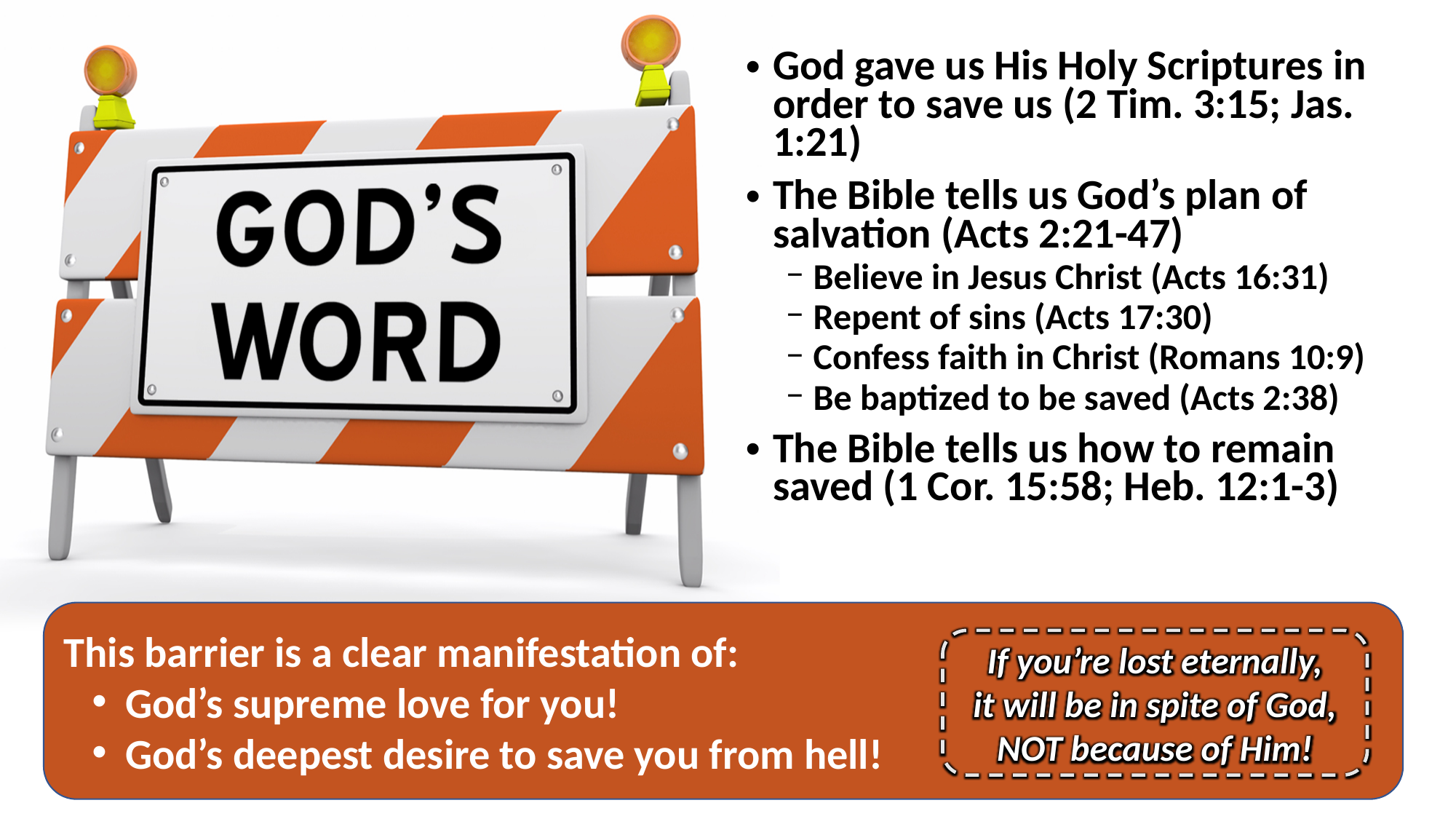

God gave us His Holy Scriptures in order to save us (2 Tim. 3:15; Jas. 1:21)
The Bible tells us God’s plan of salvation (Acts 2:21-47)
Believe in Jesus Christ (Acts 16:31)
Repent of sins (Acts 17:30)
Confess faith in Christ (Romans 10:9)
Be baptized to be saved (Acts 2:38)
The Bible tells us how to remain saved (1 Cor. 15:58; Heb. 12:1-3)
This barrier is a clear manifestation of:
God’s supreme love for you!
God’s deepest desire to save you from hell!
If you’re lost eternally,
it will be in spite of God,
NOT because of Him!